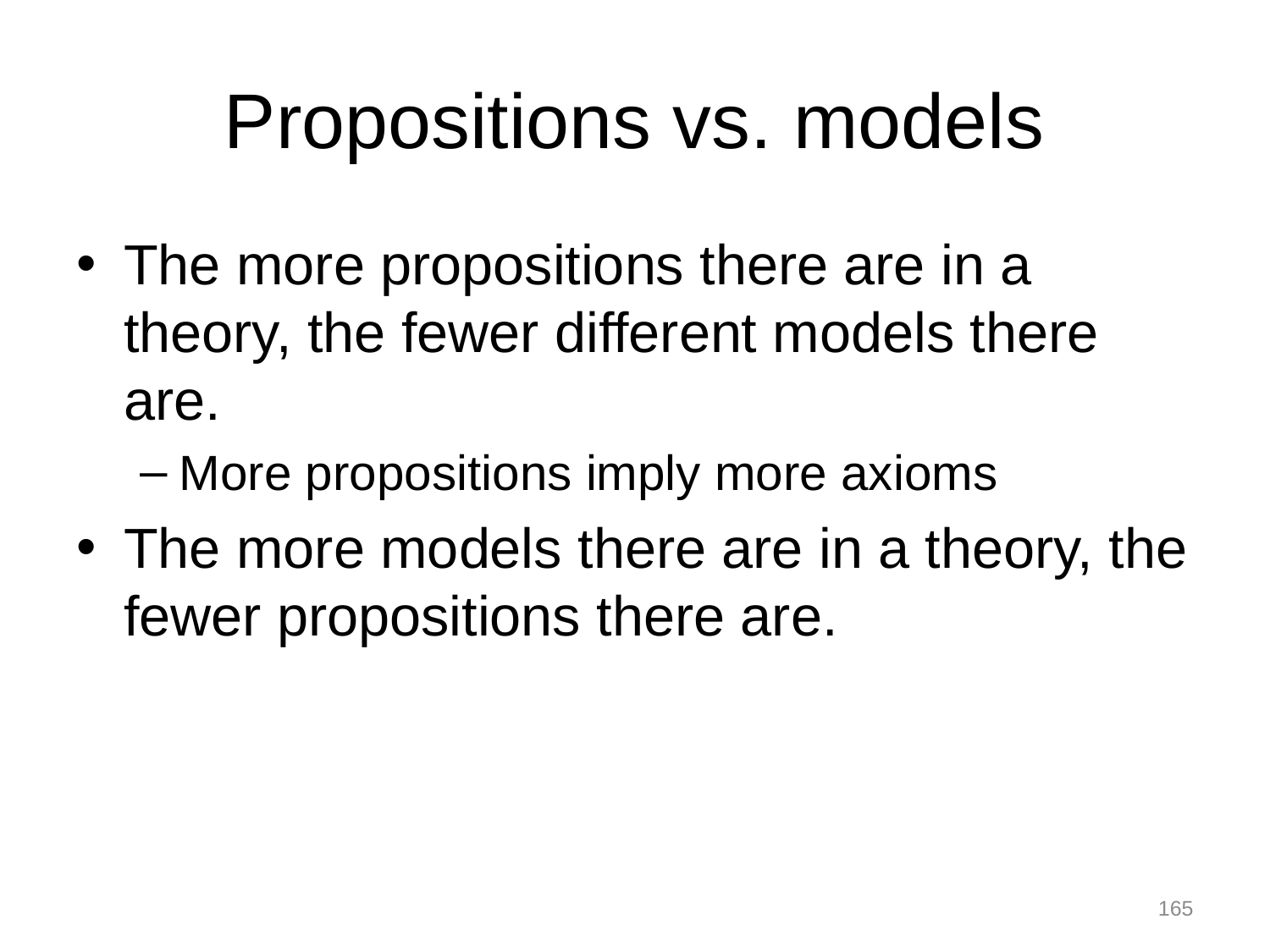

# Propositions vs. models
The more propositions there are in a theory, the fewer different models there are.
More propositions imply more axioms
The more models there are in a theory, the fewer propositions there are.
165